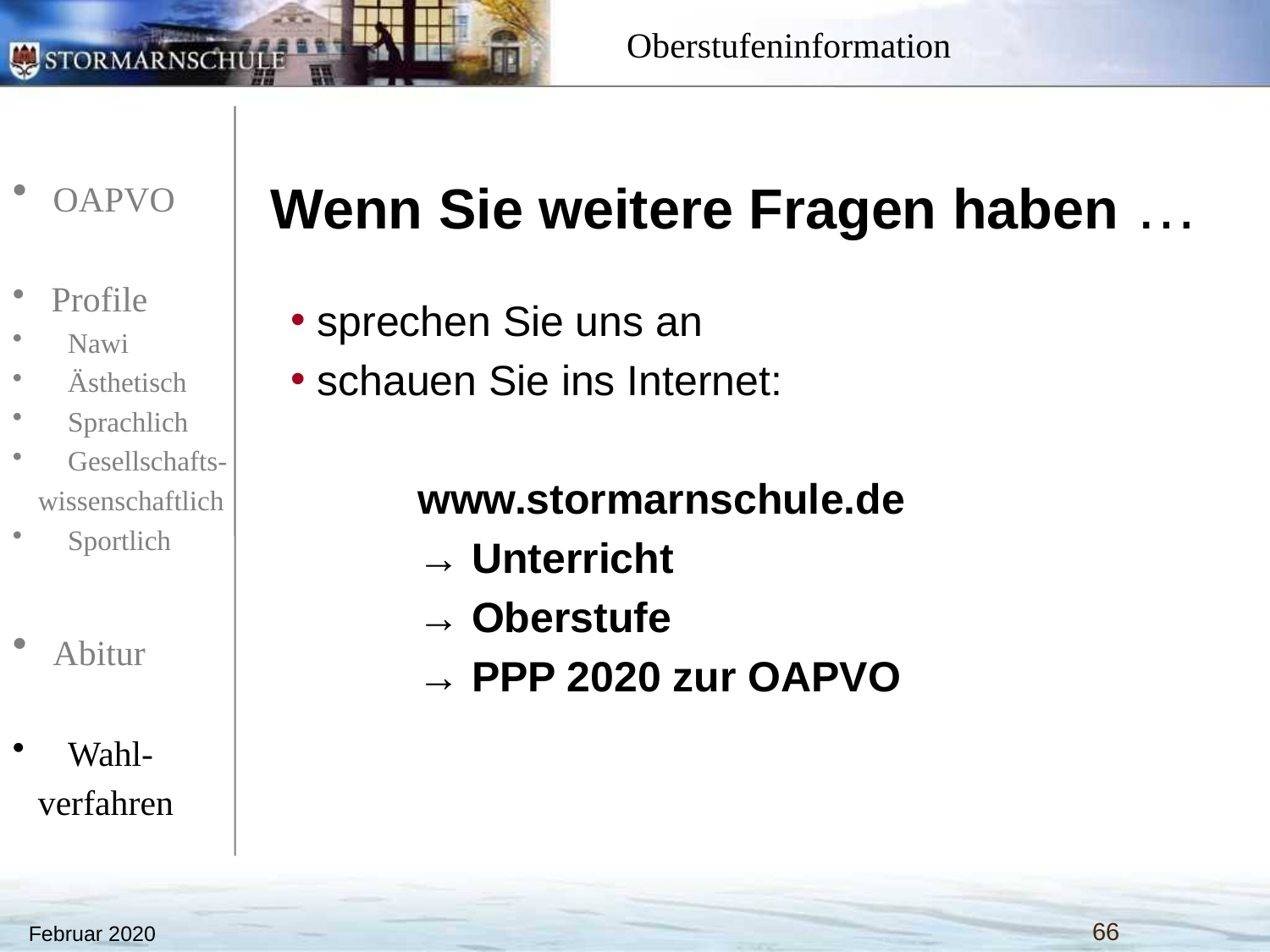

# Wenn Sie weitere Fragen haben …
 sprechen Sie uns an
 schauen Sie ins Internet:

	www.stormarnschule.de
	→ Unterricht
	→ Oberstufe
	→ PPP 2020 zur OAPVO

Februar 2020
66